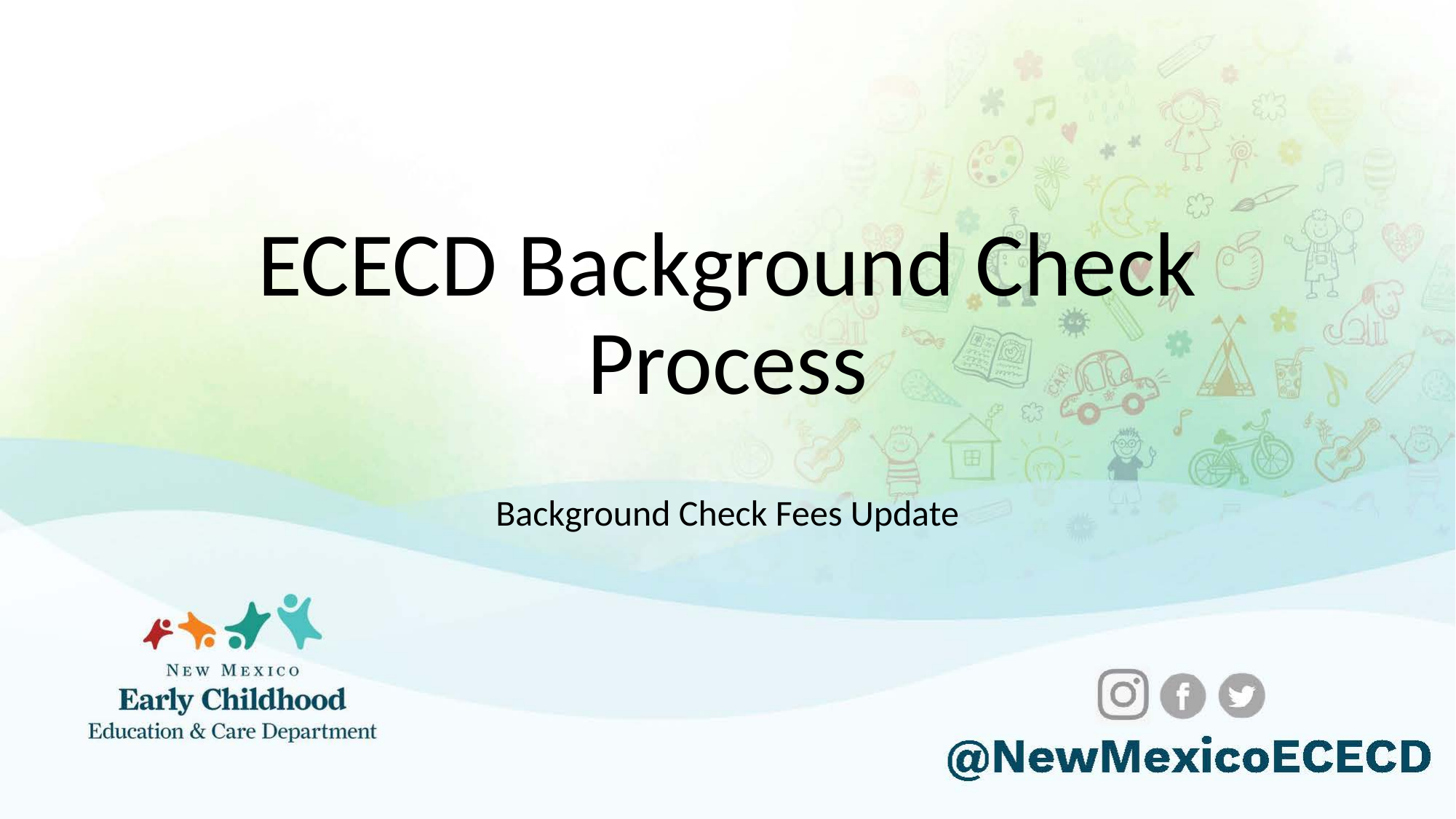

# ECECD Background Check Process

Background Check Fees Update